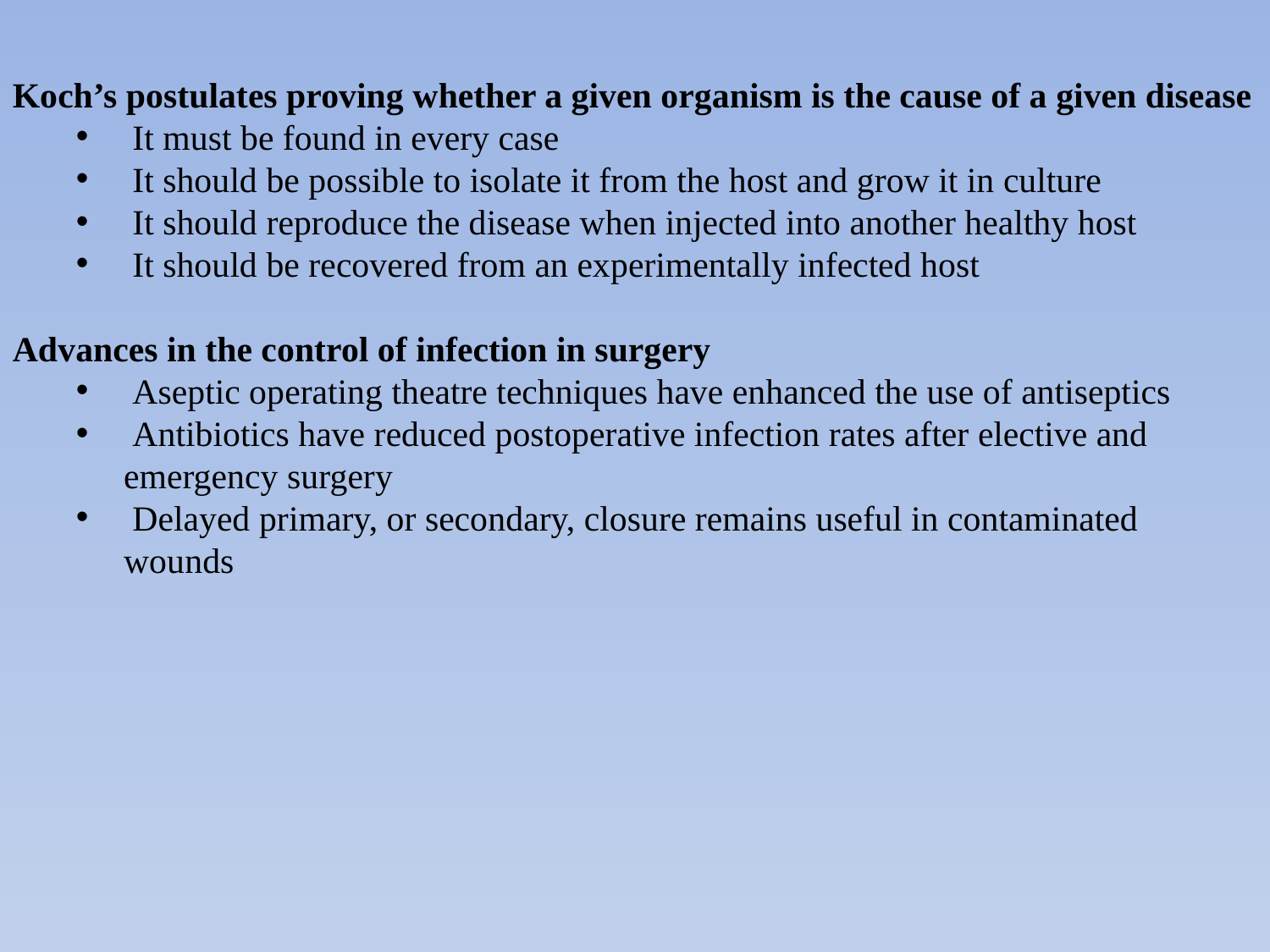

Koch’s postulates proving whether a given organism is the cause of a given disease
 It must be found in every case
 It should be possible to isolate it from the host and grow it in culture
 It should reproduce the disease when injected into another healthy host
 It should be recovered from an experimentally infected host

Advances in the control of infection in surgery
 Aseptic operating theatre techniques have enhanced the use of antiseptics
 Antibiotics have reduced postoperative infection rates after elective and emergency surgery
 Delayed primary, or secondary, closure remains useful in contaminated wounds